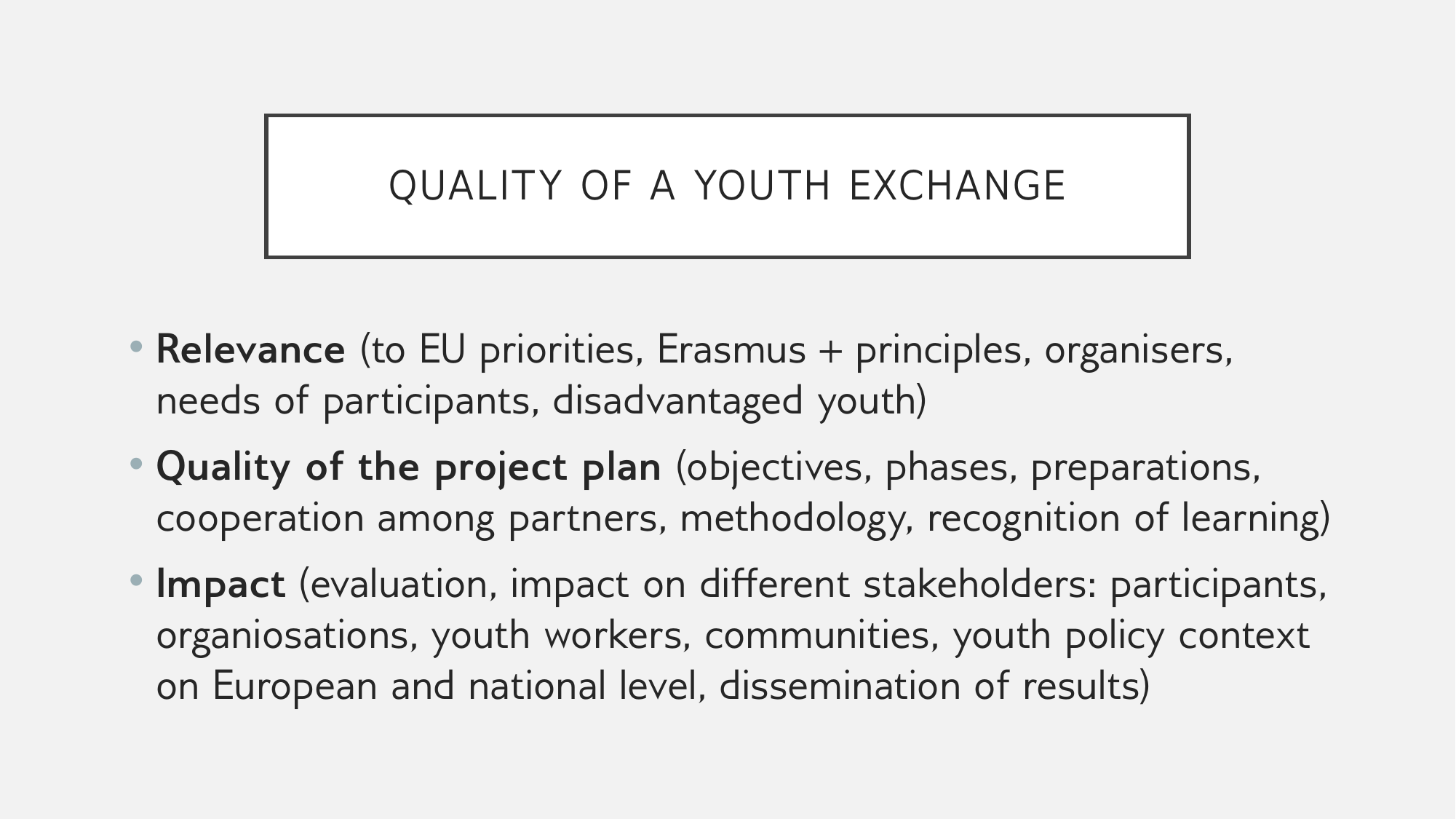

# Quality of a youth exchange
Relevance (to EU priorities, Erasmus + principles, organisers, needs of participants, disadvantaged youth)
Quality of the project plan (objectives, phases, preparations, cooperation among partners, methodology, recognition of learning)
Impact (evaluation, impact on different stakeholders: participants, organiosations, youth workers, communities, youth policy context on European and national level, dissemination of results)